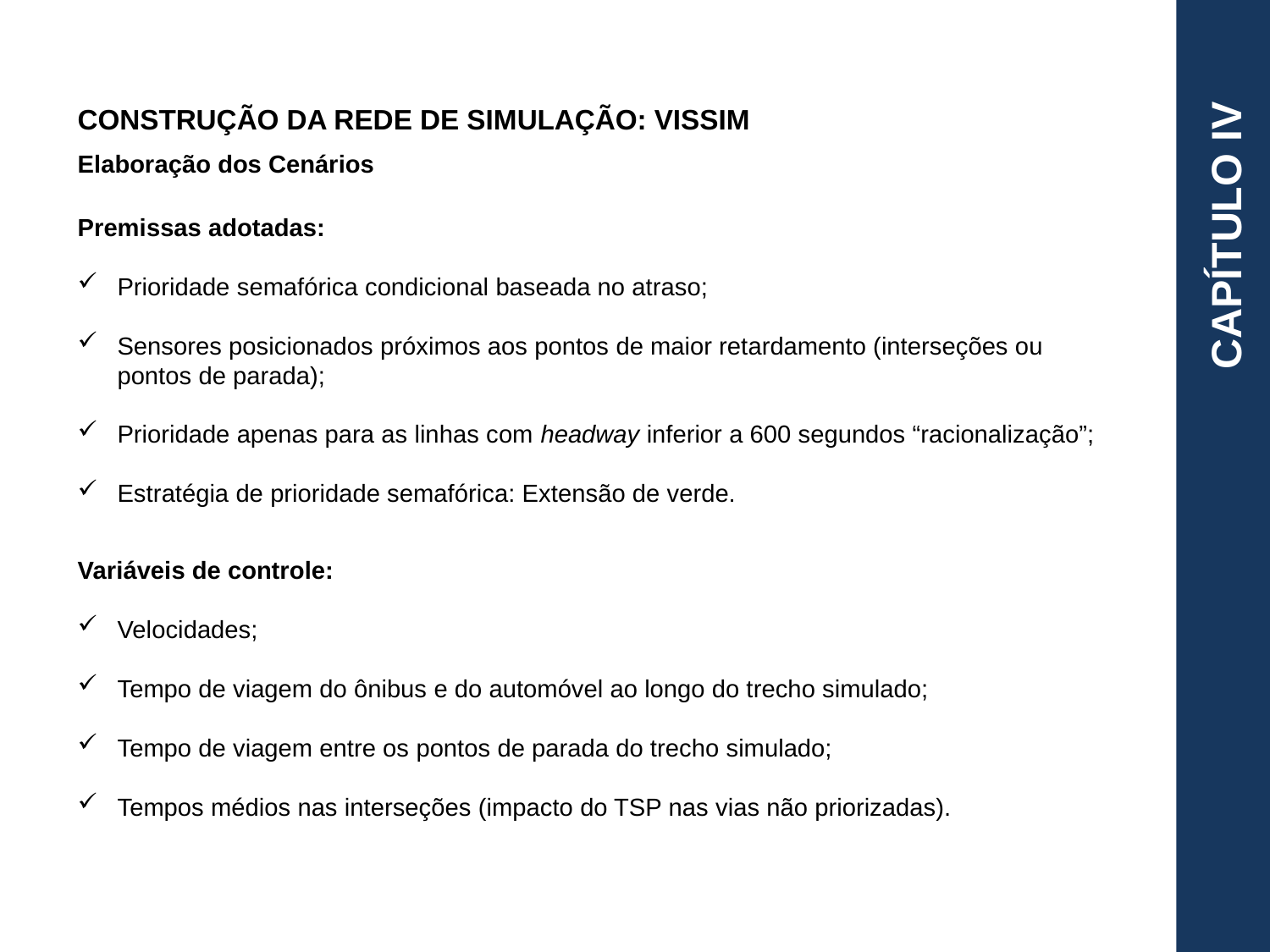

CONSTRUÇÃO DA REDE DE SIMULAÇÃO: VISSIM
Elaboração dos Cenários
CAPÍTULO IV
Premissas adotadas:

Prioridade semafórica condicional baseada no atraso;

Sensores posicionados próximos aos pontos de maior retardamento (interseções ou pontos de parada);

Prioridade apenas para as linhas com headway inferior a 600 segundos “racionalização”;

Estratégia de prioridade semafórica: Extensão de verde.

Variáveis de controle:

Velocidades;

Tempo de viagem do ônibus e do automóvel ao longo do trecho simulado;

Tempo de viagem entre os pontos de parada do trecho simulado;

Tempos médios nas interseções (impacto do TSP nas vias não priorizadas).